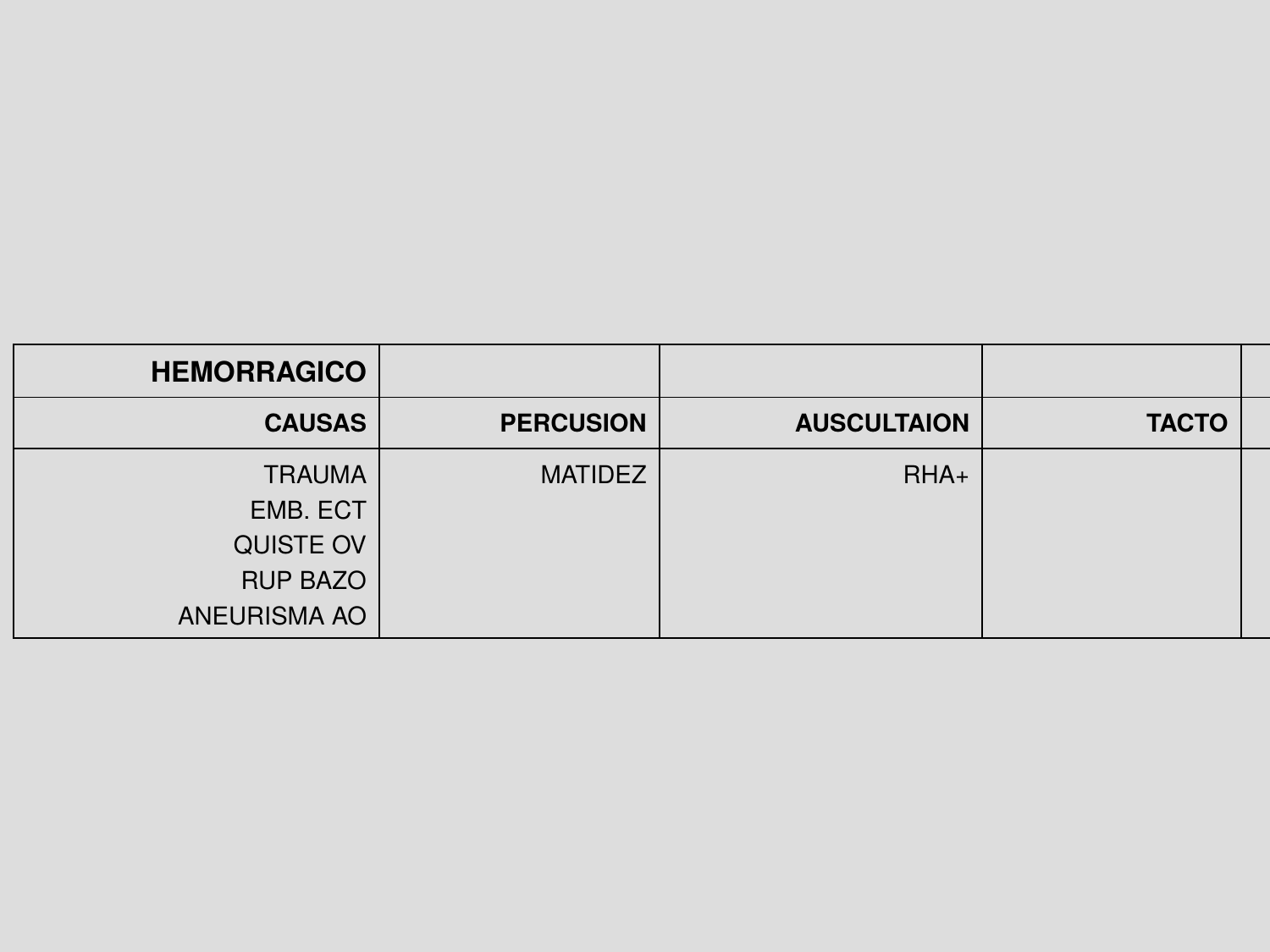

| HEMORRAGICO |  |  |  |  |
| --- | --- | --- | --- | --- |
| CAUSAS | PERCUSION | AUSCULTAION | TACTO |  |
| TRAUMA EMB. ECT QUISTE OV RUP BAZO ANEURISMA AO | MATIDEZ | RHA+ |  |  |